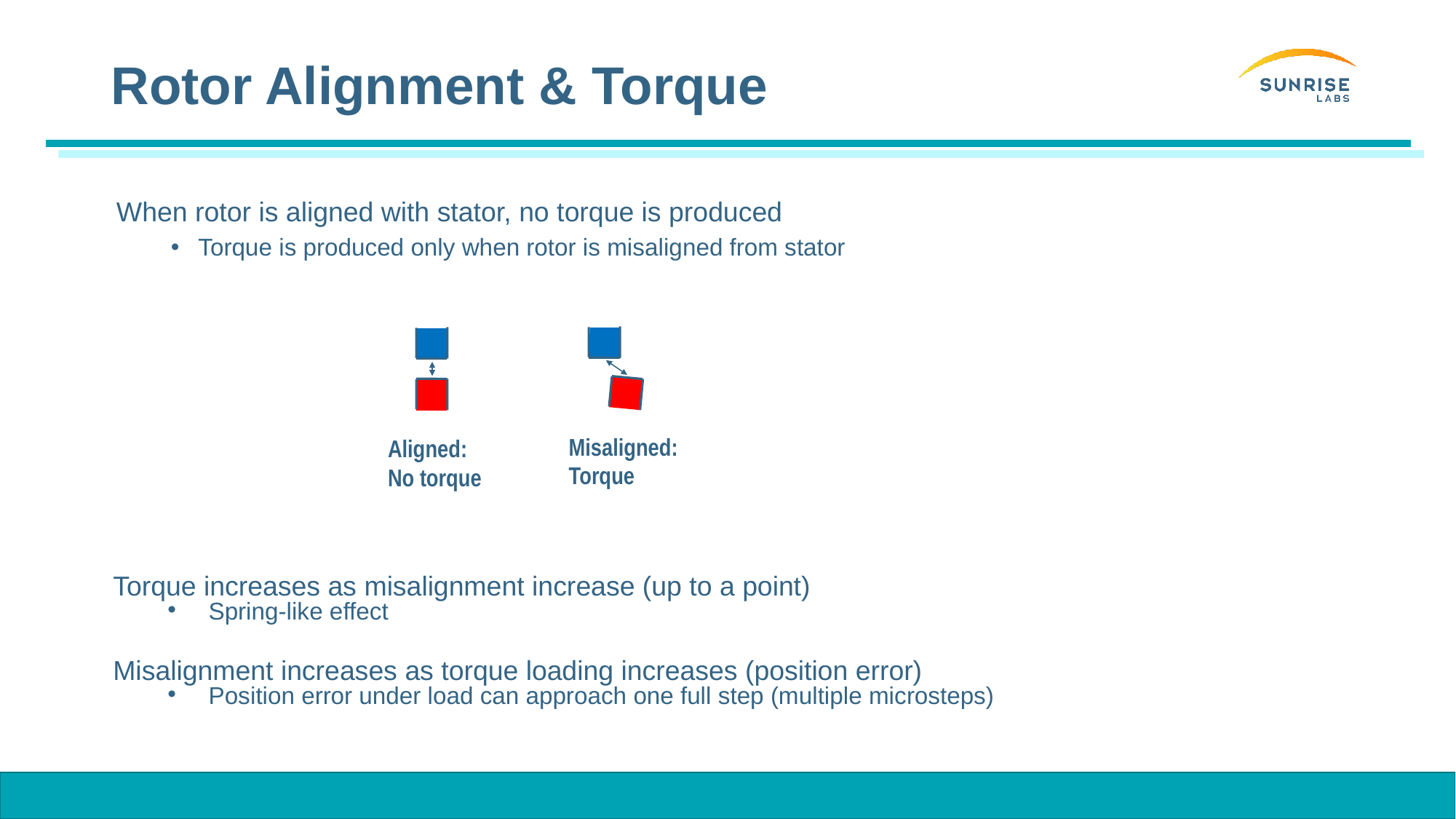

# Rotor Alignment & Torque
When rotor is aligned with stator, no torque is produced
Torque is produced only when rotor is misaligned from stator

Misaligned:
Torque

Aligned:
No torque
Torque increases as misalignment increase (up to a point)
Spring-like effect

Misalignment increases as torque loading increases (position error)
Position error under load can approach one full step (multiple microsteps)